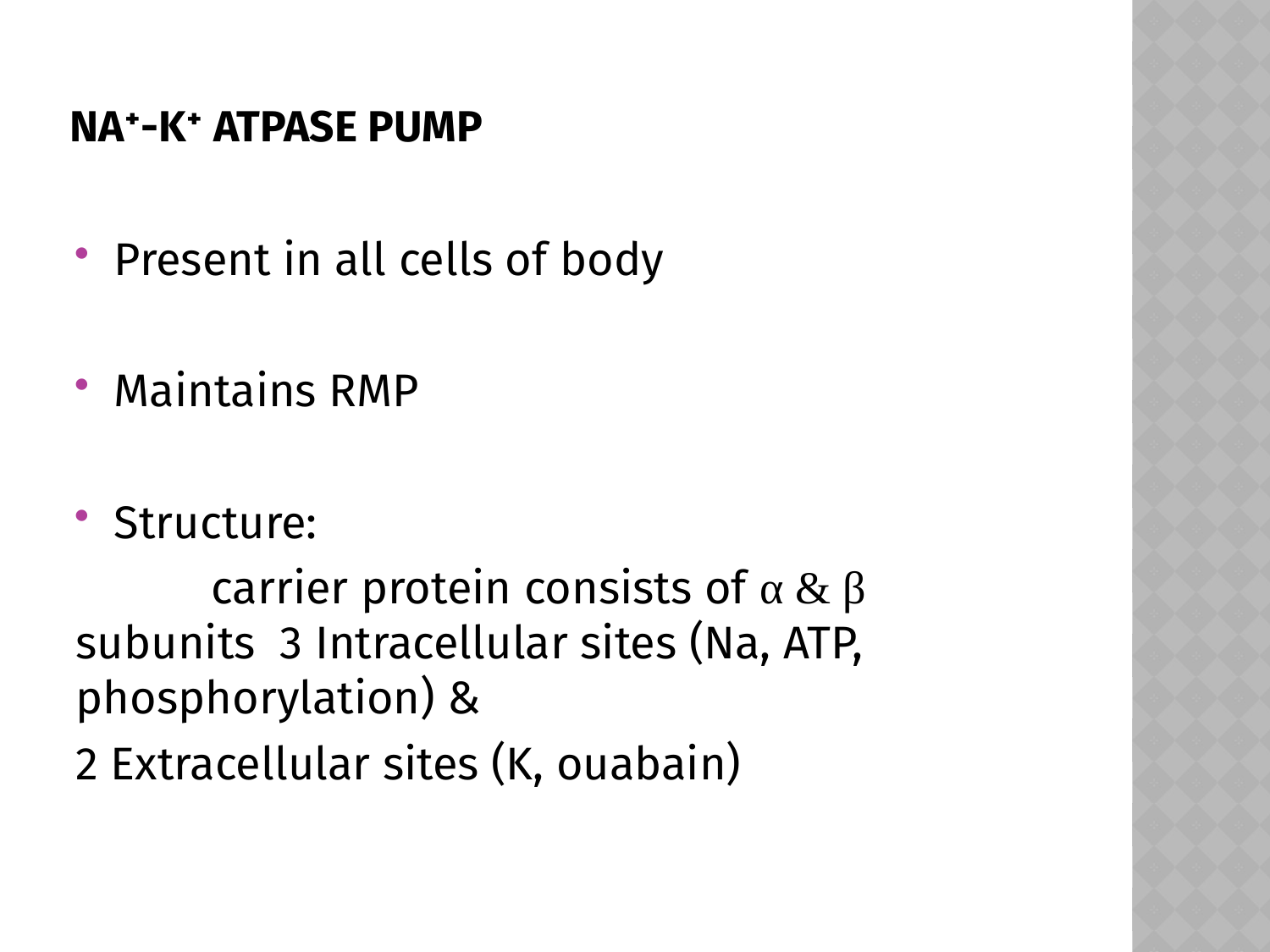

# Na⁺-K⁺ ATPase pump
Present in all cells of body

Maintains RMP

Structure:
           carrier protein consists of α & β subunits  3 Intracellular sites (Na, ATP, phosphorylation) &
2 Extracellular sites (K, ouabain)